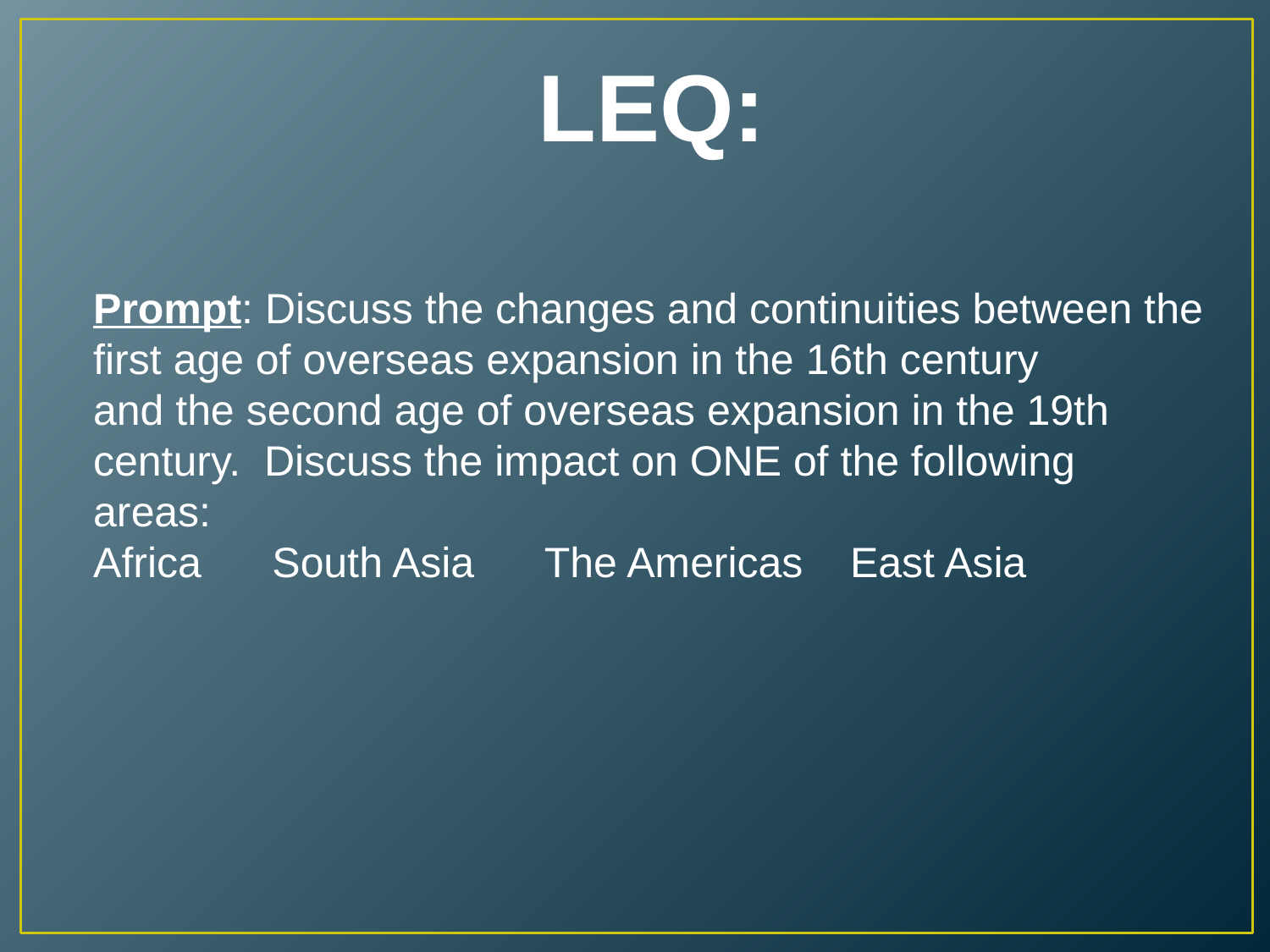

LEQ:
# Prompt: Discuss the changes and continuities between the first age of overseas expansion in the 16th century and the second age of overseas expansion in the 19th century.  Discuss the impact on ONE of the following areas:    Africa      South Asia      The Americas    East Asia